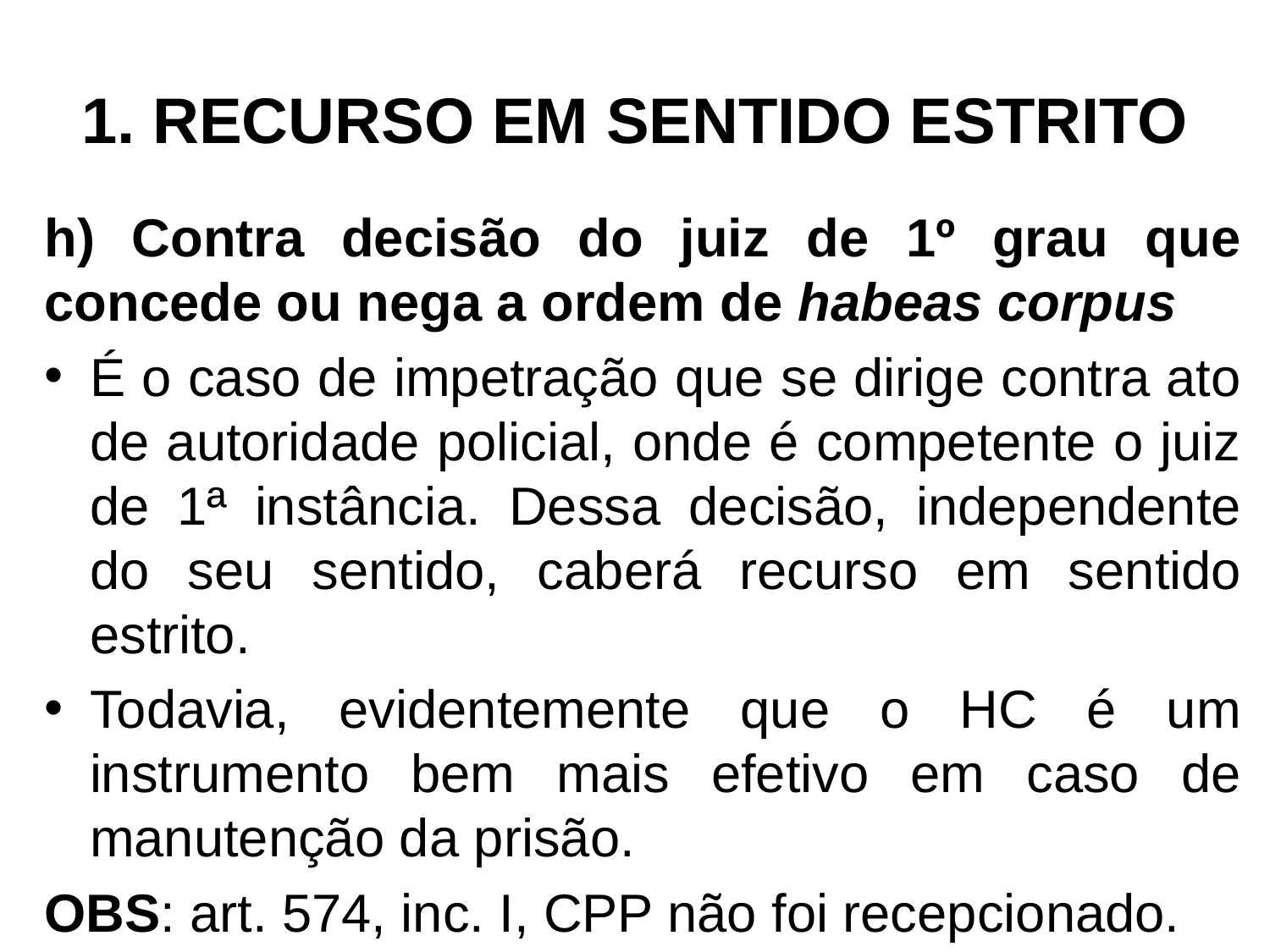

# 1. RECURSO EM SENTIDO ESTRITO
h) Contra decisão do juiz de 1º grau que concede ou nega a ordem de habeas corpus
É o caso de impetração que se dirige contra ato de autoridade policial, onde é competente o juiz de 1ª instância. Dessa decisão, independente do seu sentido, caberá recurso em sentido estrito.
Todavia, evidentemente que o HC é um instrumento bem mais efetivo em caso de manutenção da prisão.
OBS: art. 574, inc. I, CPP não foi recepcionado.